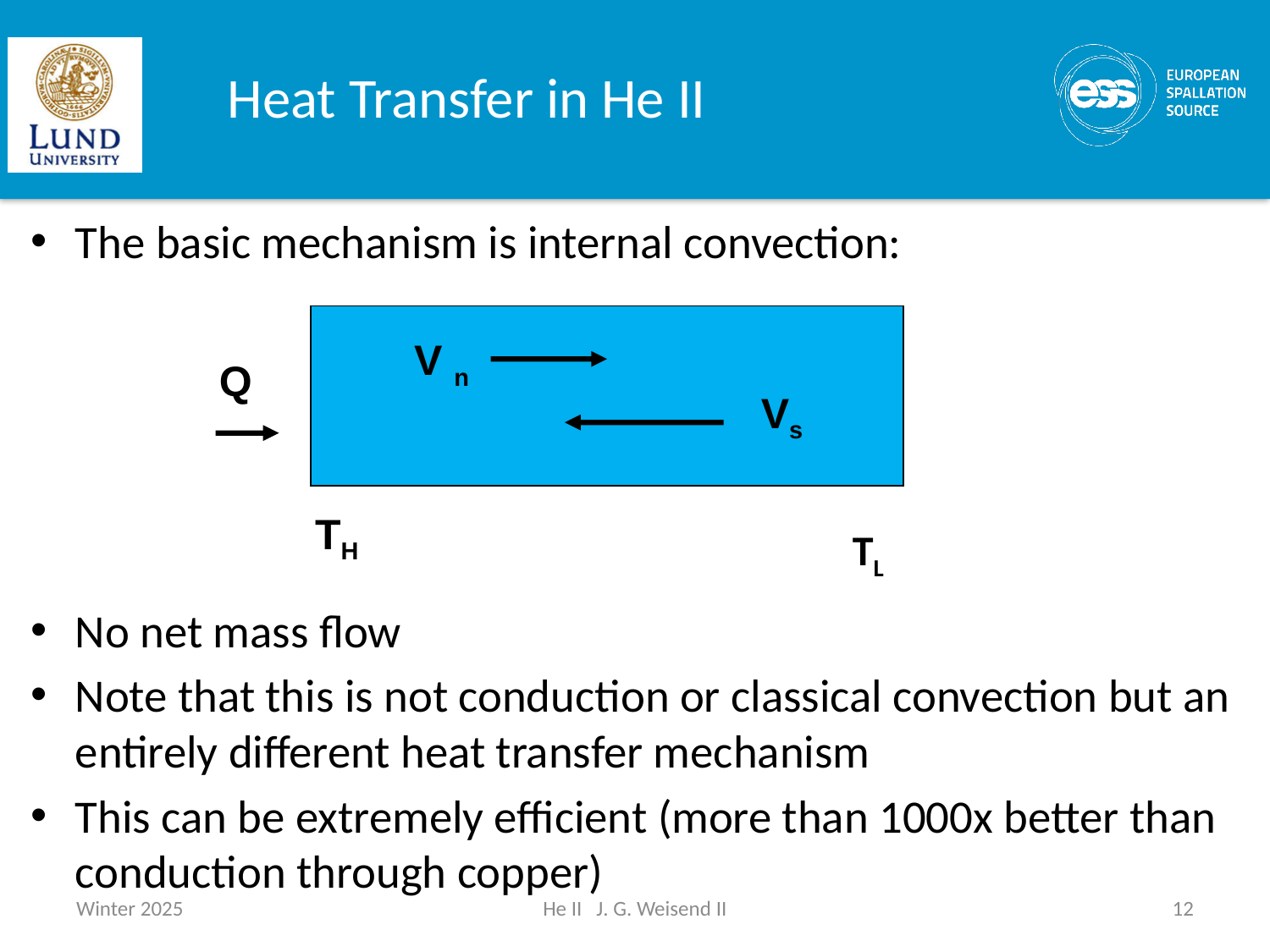

# Heat Transfer in He II
The basic mechanism is internal convection:

No net mass flow
Note that this is not conduction or classical convection but an entirely different heat transfer mechanism
This can be extremely efficient (more than 1000x better than conduction through copper)

V n
Q

Vs

TH
TL
Winter 2025
He II   J. G. Weisend II
12